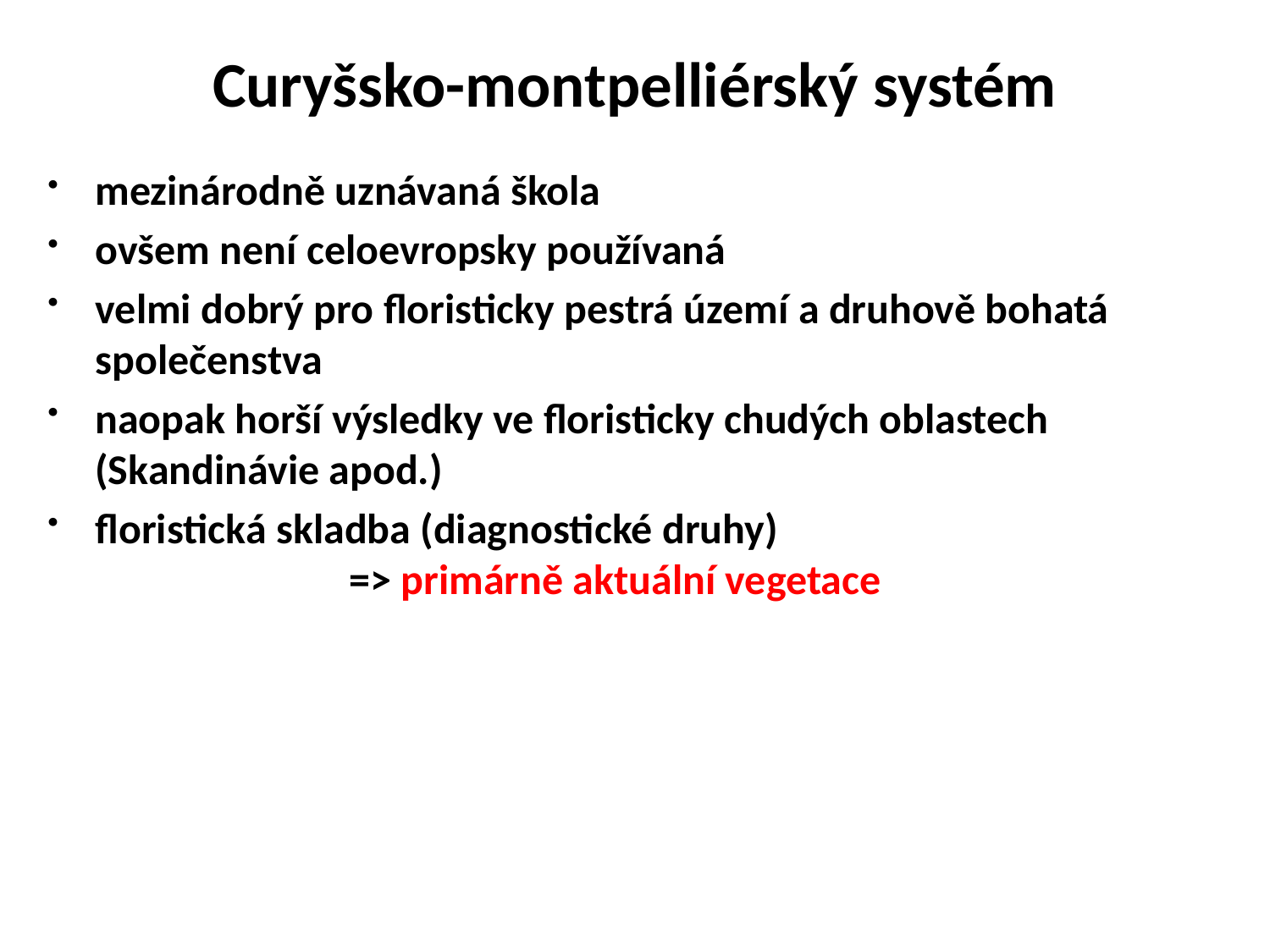

# Curyšsko-montpelliérský systém
mezinárodně uznávaná škola
ovšem není celoevropsky používaná
velmi dobrý pro floristicky pestrá území a druhově bohatá společenstva
naopak horší výsledky ve floristicky chudých oblastech (Skandinávie apod.)
floristická skladba (diagnostické druhy)          				=> primárně aktuální vegetace